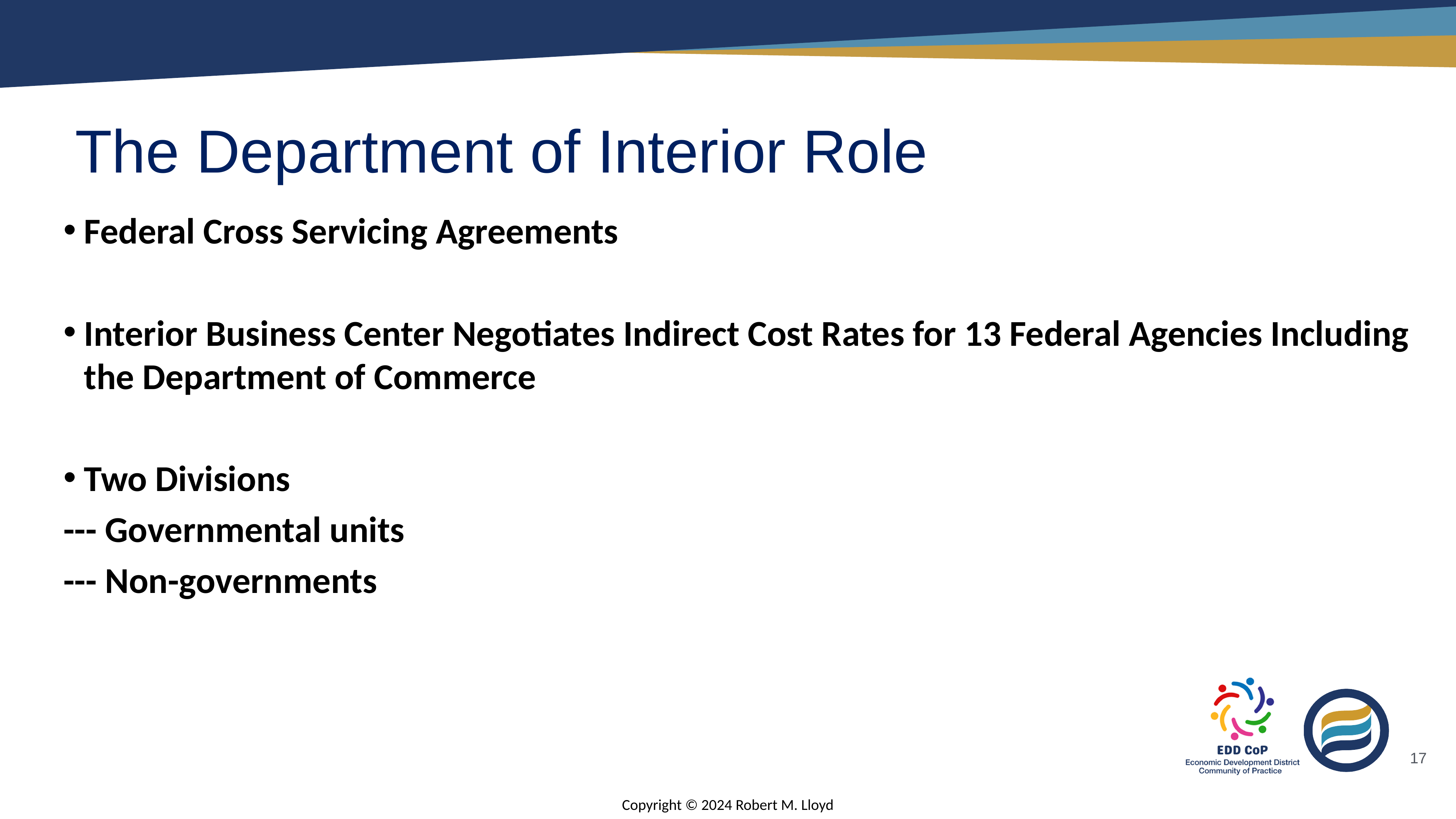

# The Department of Interior Role
Federal Cross Servicing Agreements

Interior Business Center Negotiates Indirect Cost Rates for 13 Federal Agencies Including the Department of Commerce

Two Divisions
--- Governmental units
--- Non-governments

17